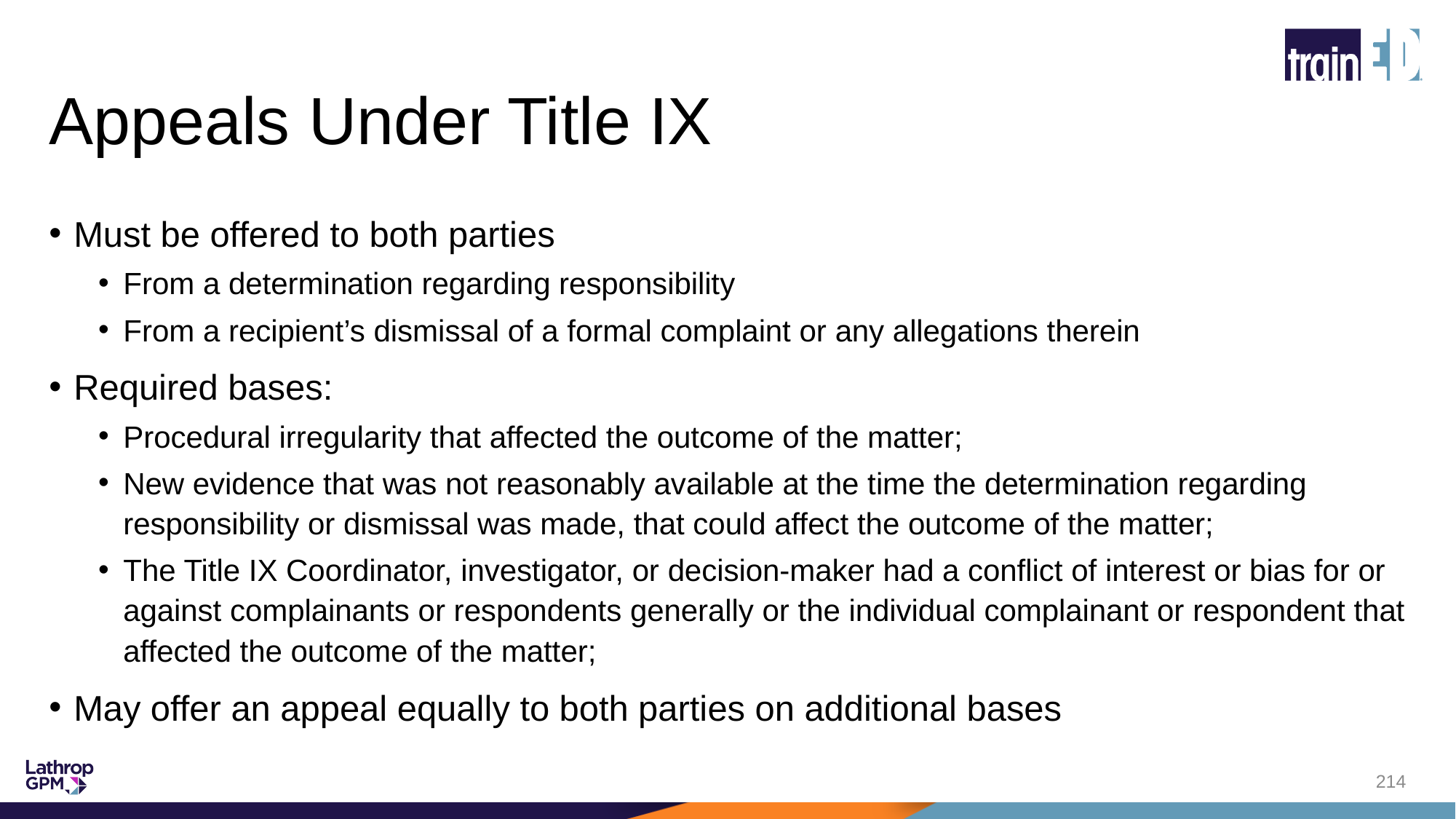

# Appeals Under Title IX
Must be offered to both parties
From a determination regarding responsibility
From a recipient’s dismissal of a formal complaint or any allegations therein
Required bases:
Procedural irregularity that affected the outcome of the matter;
New evidence that was not reasonably available at the time the determination regarding responsibility or dismissal was made, that could affect the outcome of the matter;
The Title IX Coordinator, investigator, or decision-maker had a conflict of interest or bias for or against complainants or respondents generally or the individual complainant or respondent that affected the outcome of the matter;
May offer an appeal equally to both parties on additional bases

214